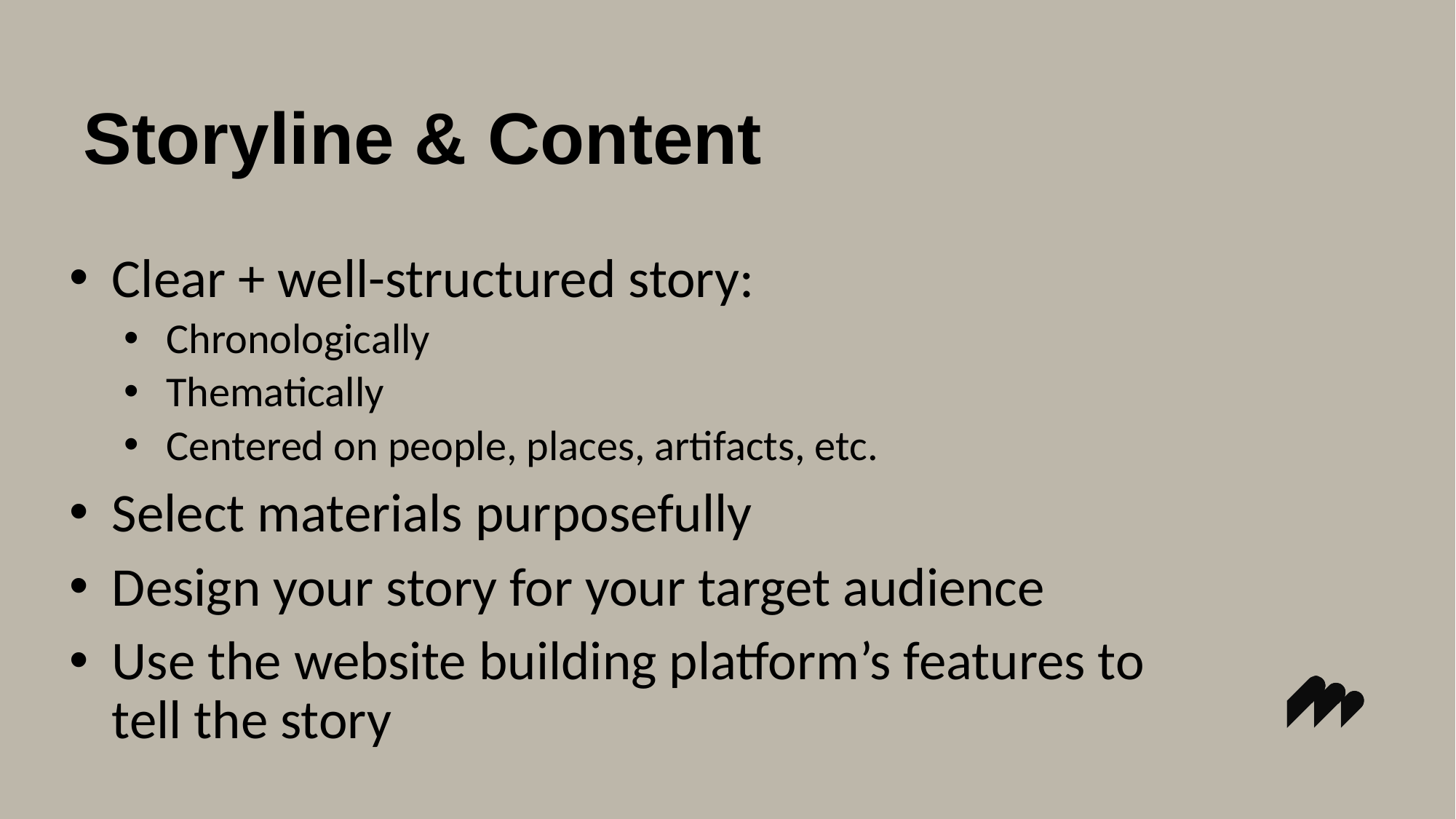

# Storyline & Content
Clear + well-structured story:
Chronologically
Thematically
Centered on people, places, artifacts, etc.
Select materials purposefully
Design your story for your target audience
Use the website building platform’s features to tell the story